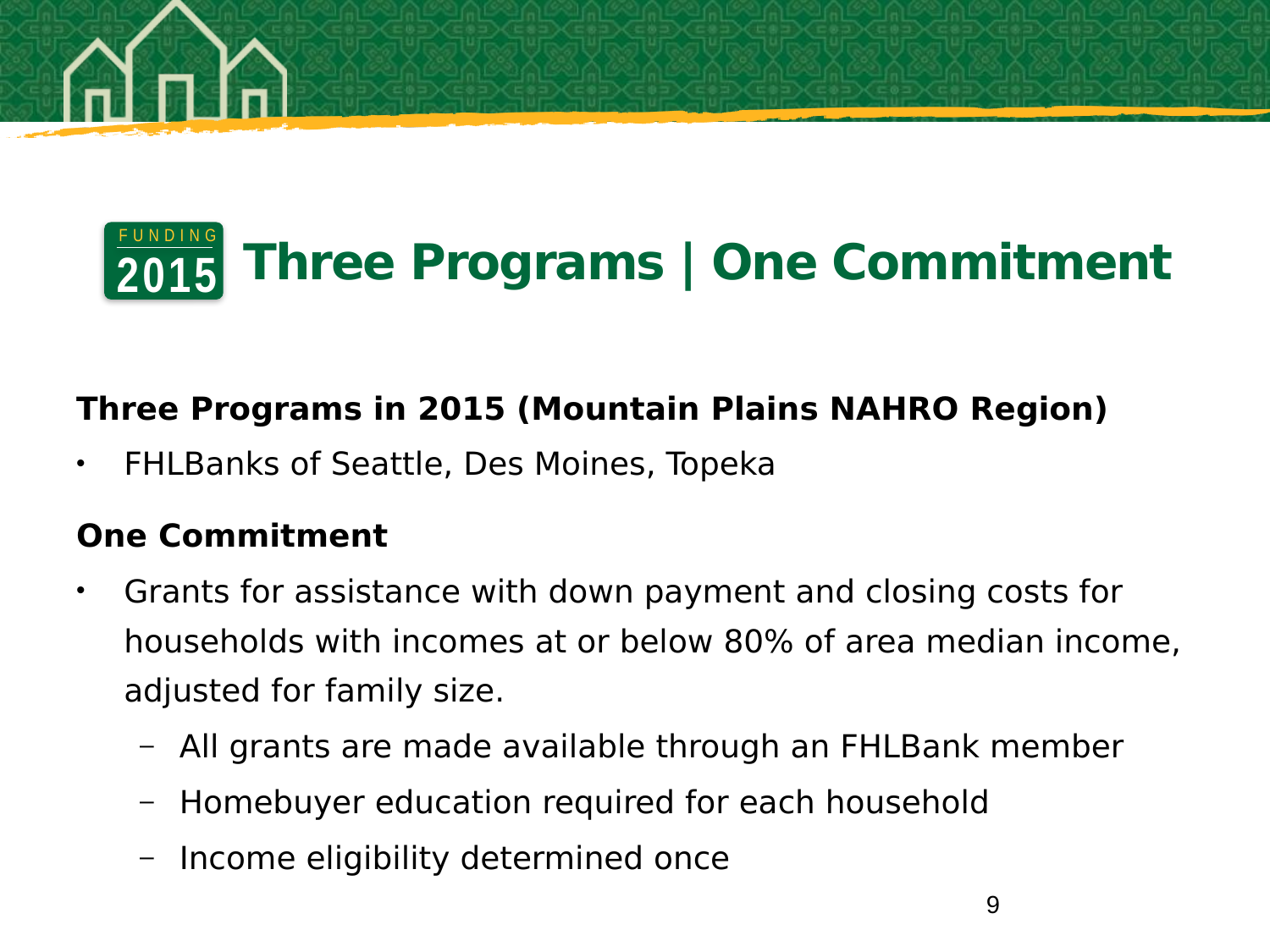

# Three Programs | One Commitment

FUNDING
2015
Three Programs in 2015 (Mountain Plains NAHRO Region)
FHLBanks of Seattle, Des Moines, Topeka
One Commitment
Grants for assistance with down payment and closing costs for households with incomes at or below 80% of area median income, adjusted for family size.
All grants are made available through an FHLBank member
Homebuyer education required for each household
Income eligibility determined once
9